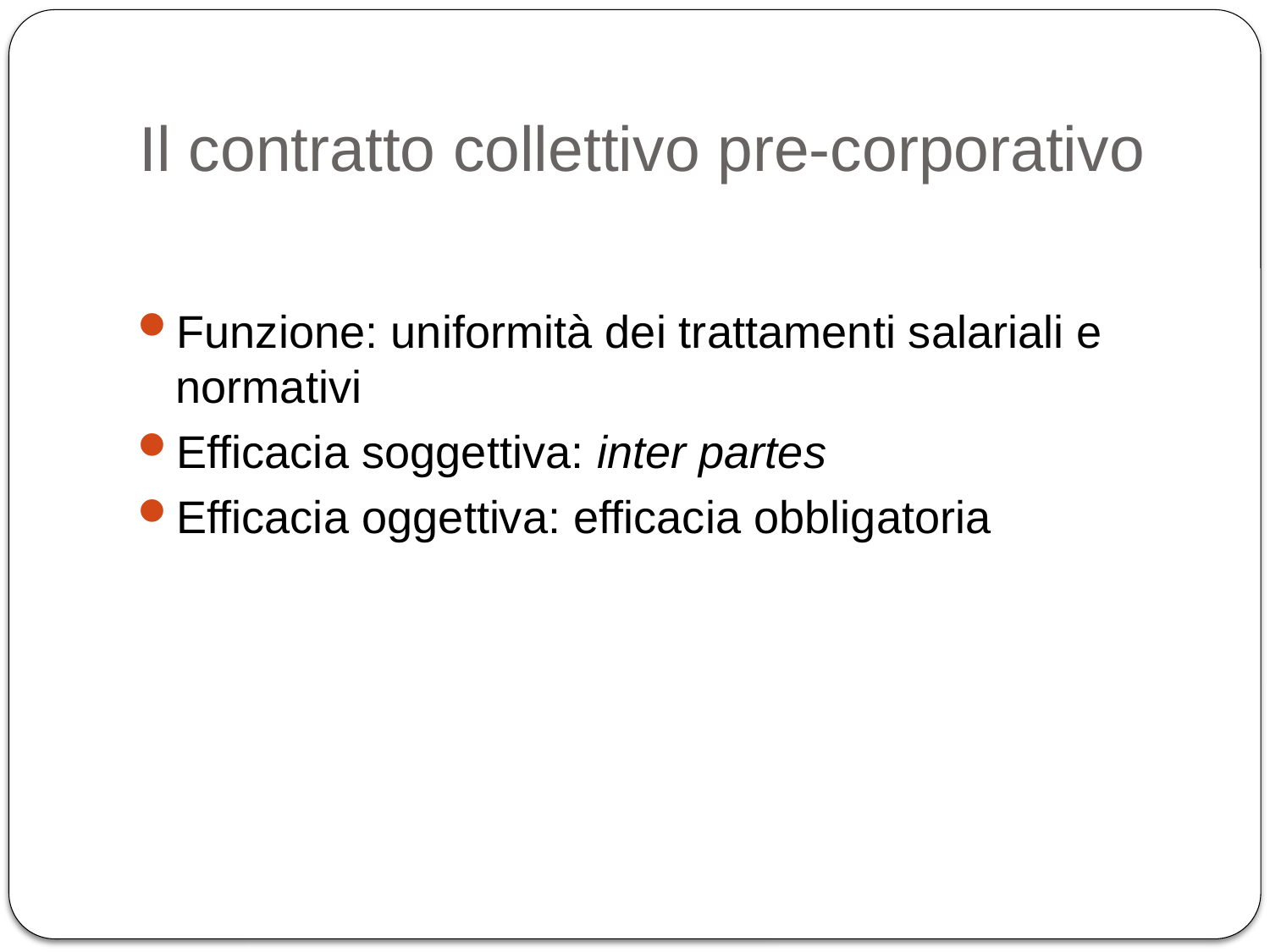

# Il contratto collettivo pre-corporativo
Funzione: uniformità dei trattamenti salariali e normativi
Efficacia soggettiva: inter partes
Efficacia oggettiva: efficacia obbligatoria